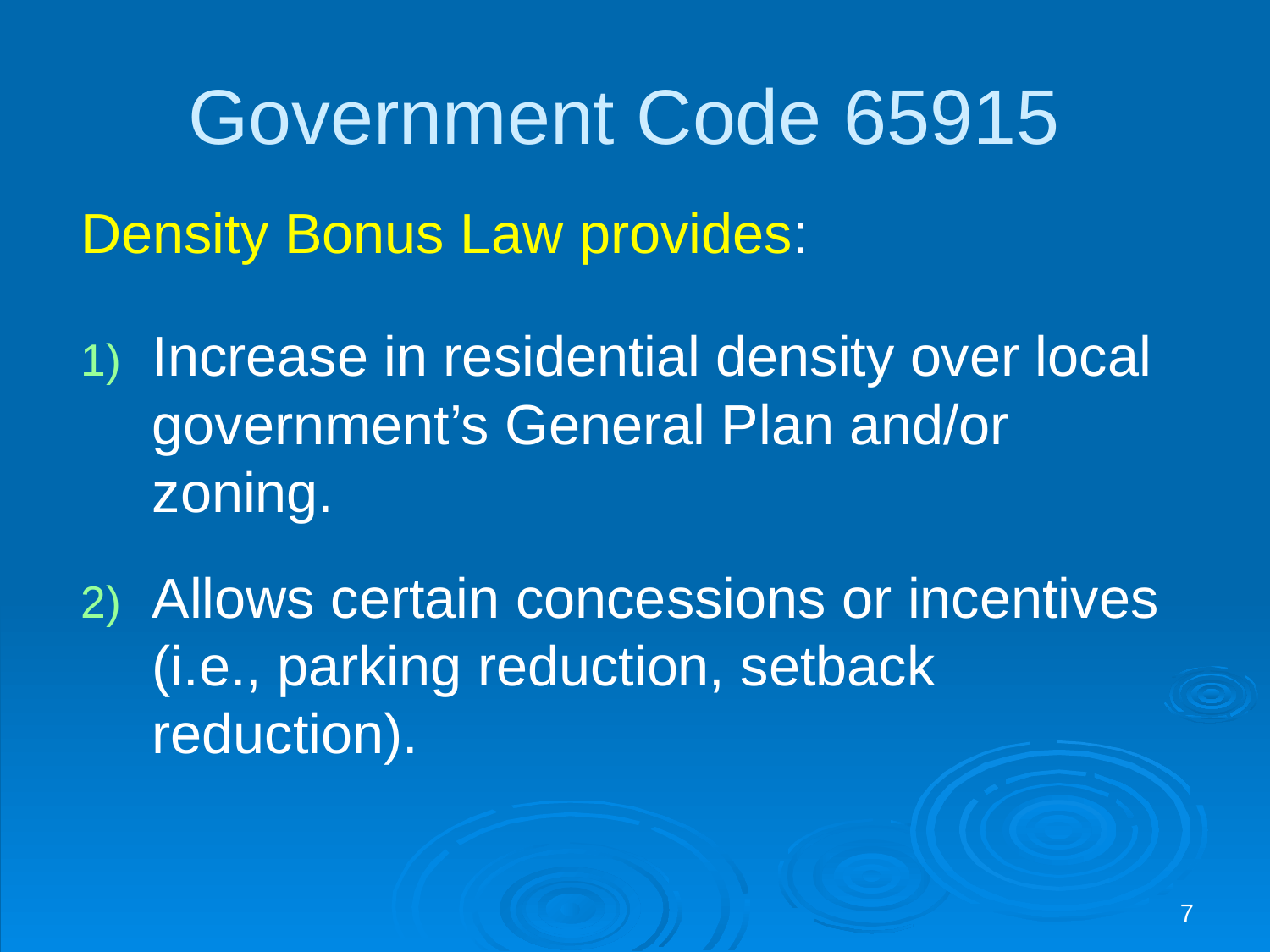

# Government Code 65915
Density Bonus Law provides:

Increase in residential density over local government’s General Plan and/or zoning.

Allows certain concessions or incentives (i.e., parking reduction, setback reduction).

building

Behind the front building

7